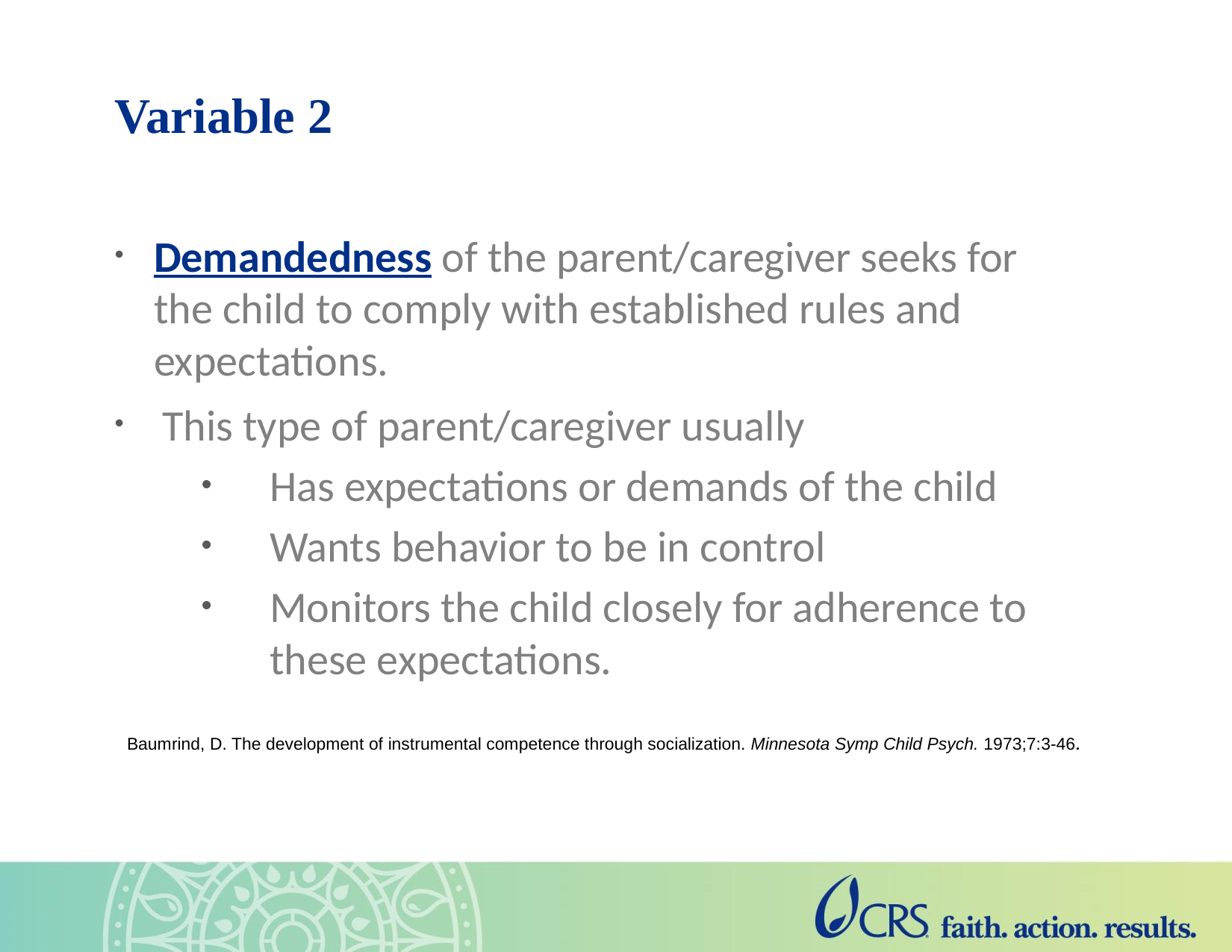

Variable 2
Demandedness of the parent/caregiver seeks for the child to comply with established rules and expectations.
This type of parent/caregiver usually
Has expectations or demands of the child
Wants behavior to be in control
Monitors the child closely for adherence to these expectations.

Baumrind, D. The development of instrumental competence through socialization. Minnesota Symp Child Psych. 1973;7:3-46.